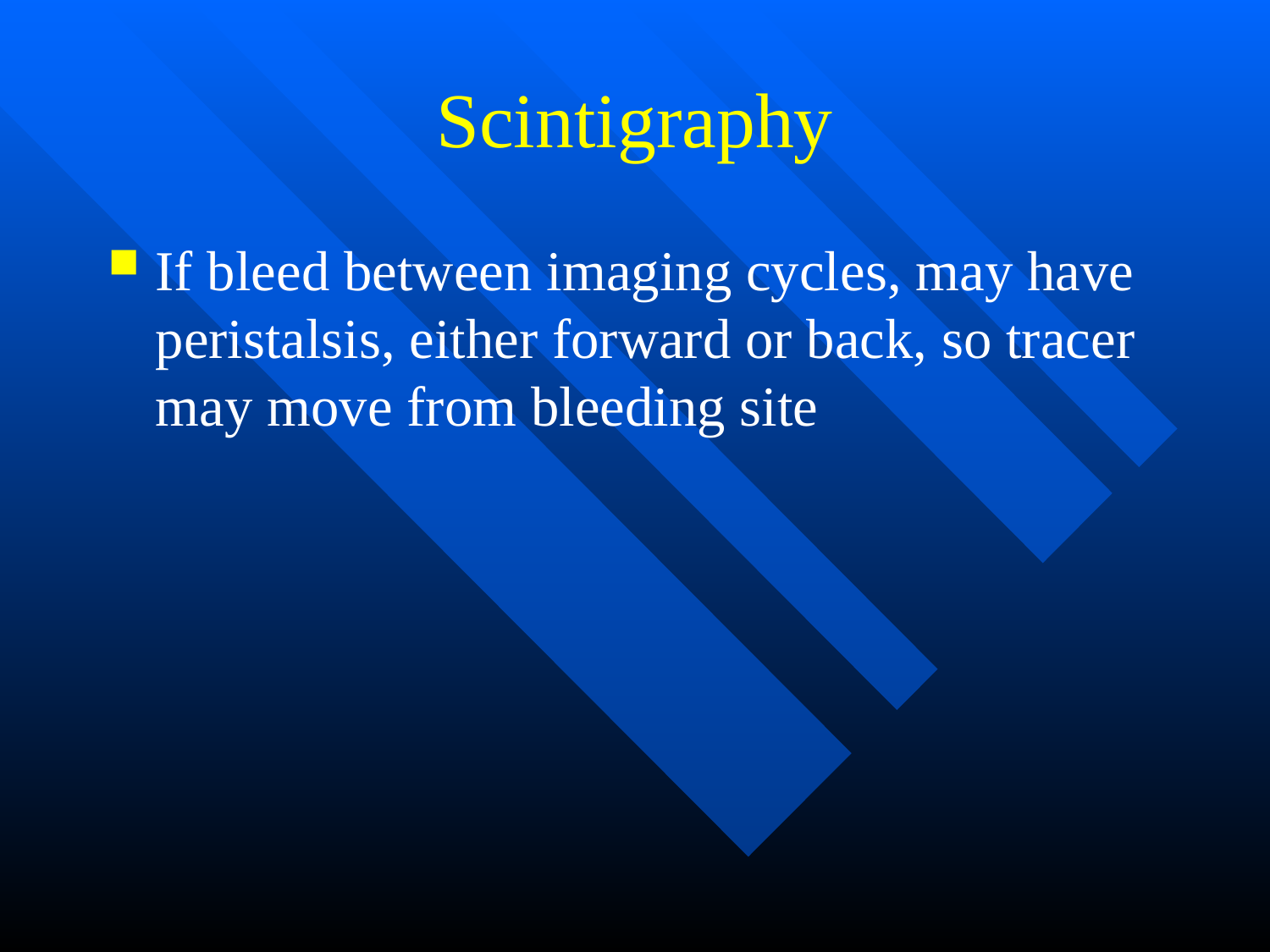

# Scintigraphy
If bleed between imaging cycles, may have peristalsis, either forward or back, so tracer may move from bleeding site